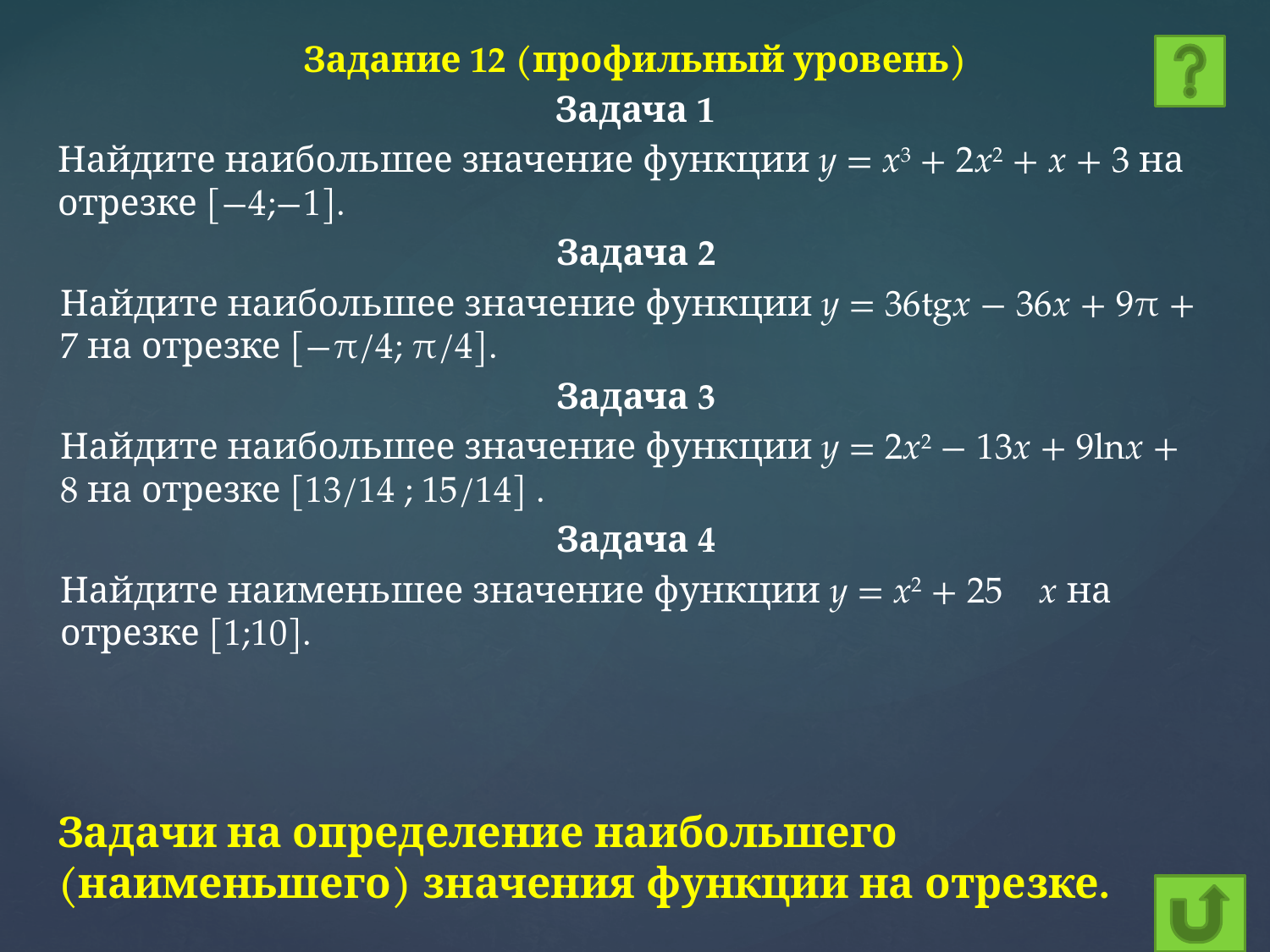

Задание 12 (профильный уровень)
Задача 1
Найдите наибольшее значение функции y = x3 + 2x2 + x + 3 на отрезке [−4;−1].
Задача 2
Найдите наибольшее значение функции y = 36tgx − 36x + 9π + 7 на отрезке [−π/4; π/4].
Задача 3
Найдите наибольшее значение функции y = 2x2 − 13x + 9lnx + 8 на отрезке [13/14 ; 15/14] .
Задача 4
Найдите наименьшее значение функции y = x2 + 25    x на отрезке [1;10].

# Задачи на определение наибольшего (наименьшего) значения функции на отрезке.